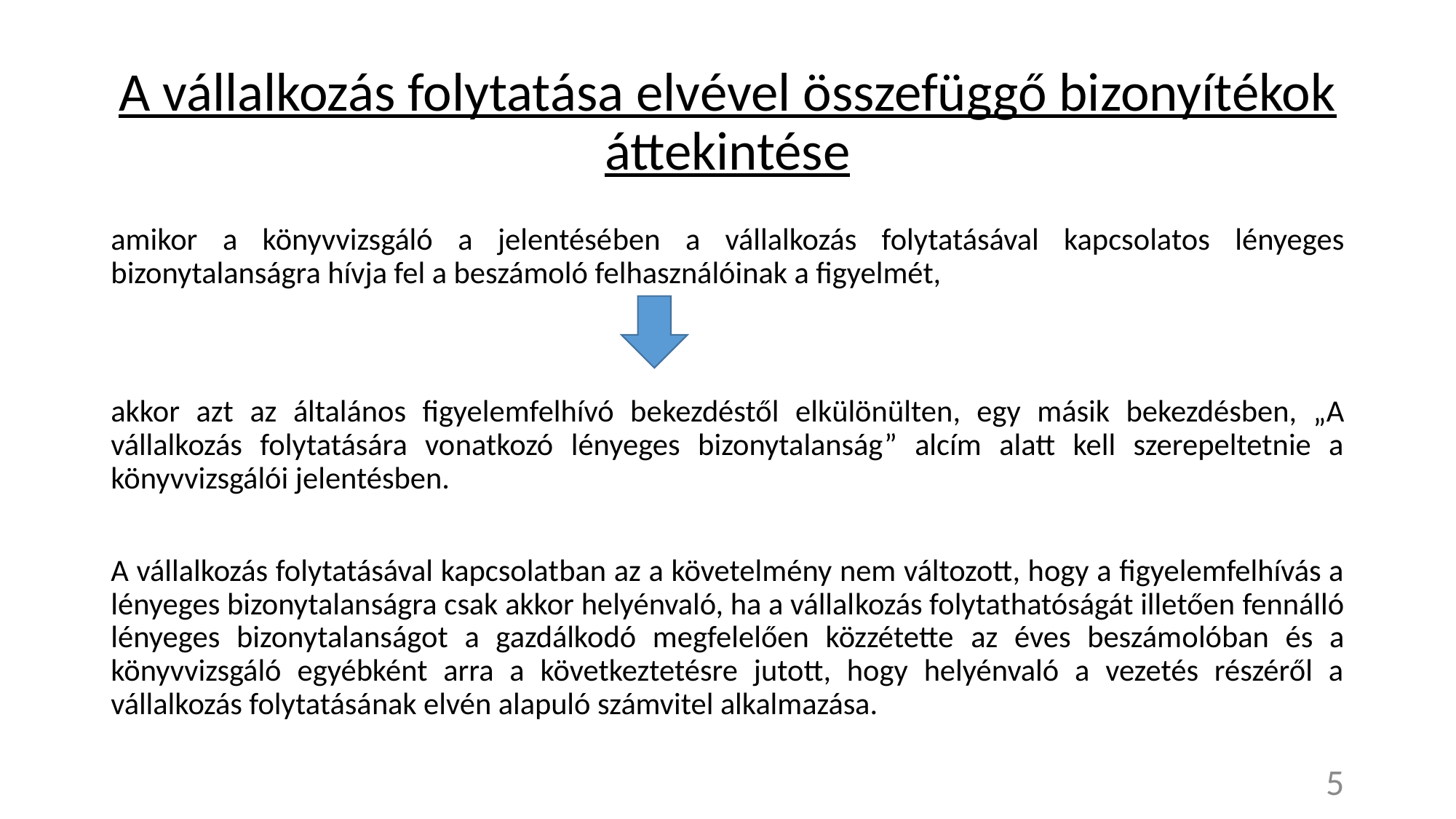

# A vállalkozás folytatása elvével összefüggő bizonyítékok áttekintése
amikor a könyvvizsgáló a jelentésé­ben a vállalkozás folytatásával kapcsola­tos lényeges bizonytalanságra hívja fel a beszámoló felhasználóinak a figyelmét,

akkor azt az általános figyelemfelhívó be­kezdéstől elkülönülten, egy másik bekez­désben, „A vállalkozás folytatására vo­natkozó lényeges bizonytalanság” alcím alatt kell szerepeltetnie a könyvvizsgálói jelentésben.

A vállalkozás folytatásával kapcsolat­ban az a követelmény nem változott, hogy a figyelemfelhívás a lényeges bizonytalan­ságra csak akkor helyénvaló, ha a vállal­kozás folytathatóságát illetően fennálló lényeges bizonytalanságot a gazdálkodó megfelelően közzétette az éves beszámo­lóban és a könyvvizsgáló egyébként arra a következtetésre jutott, hogy helyénvaló a vezetés részéről a vállalkozás folytatásá­nak elvén alapuló számvitel alkalmazása.

5